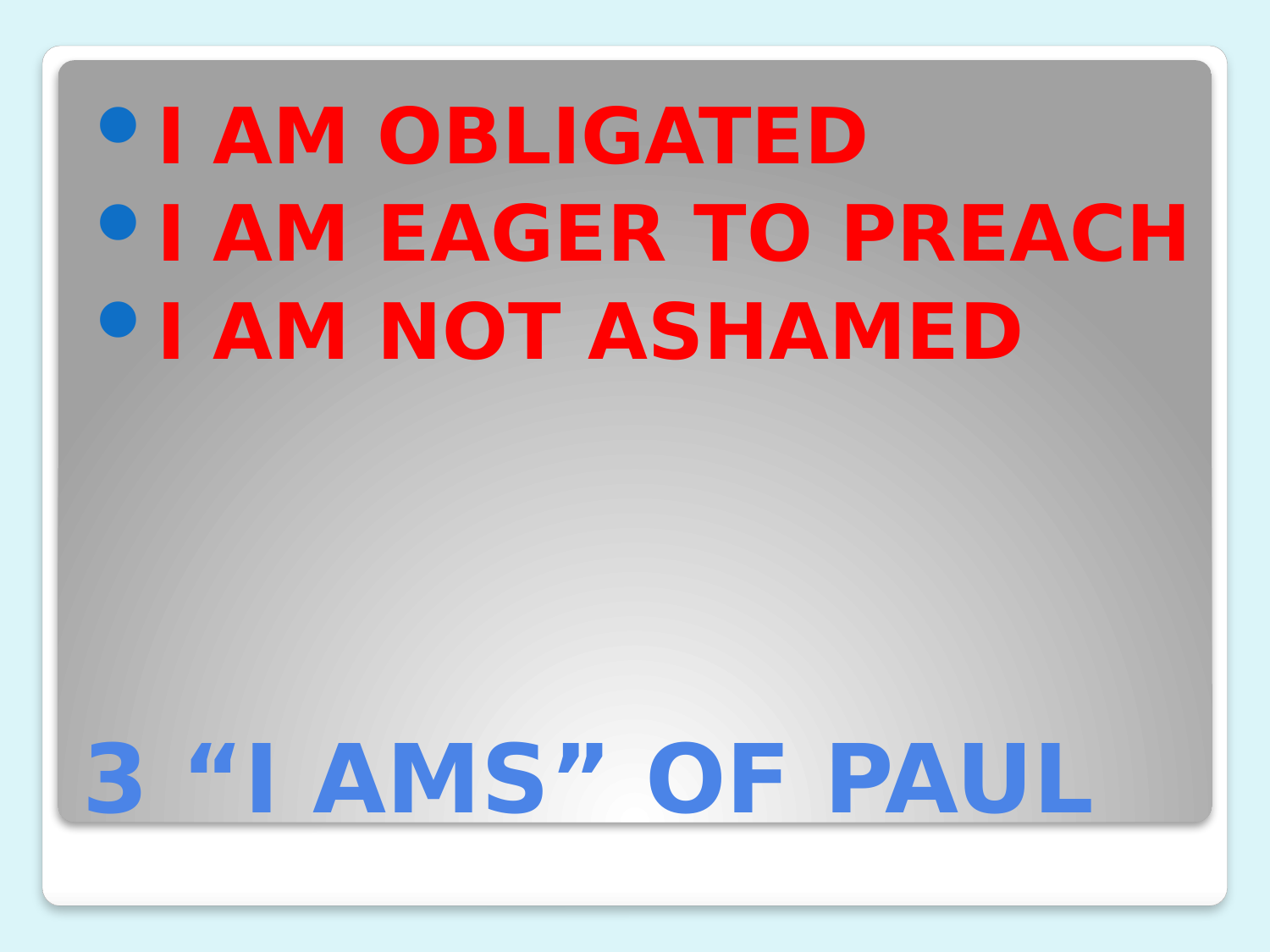

I AM OBLIGATED
I AM EAGER TO PREACH
I AM NOT ASHAMED
# 3 “I AMS” OF PAUL